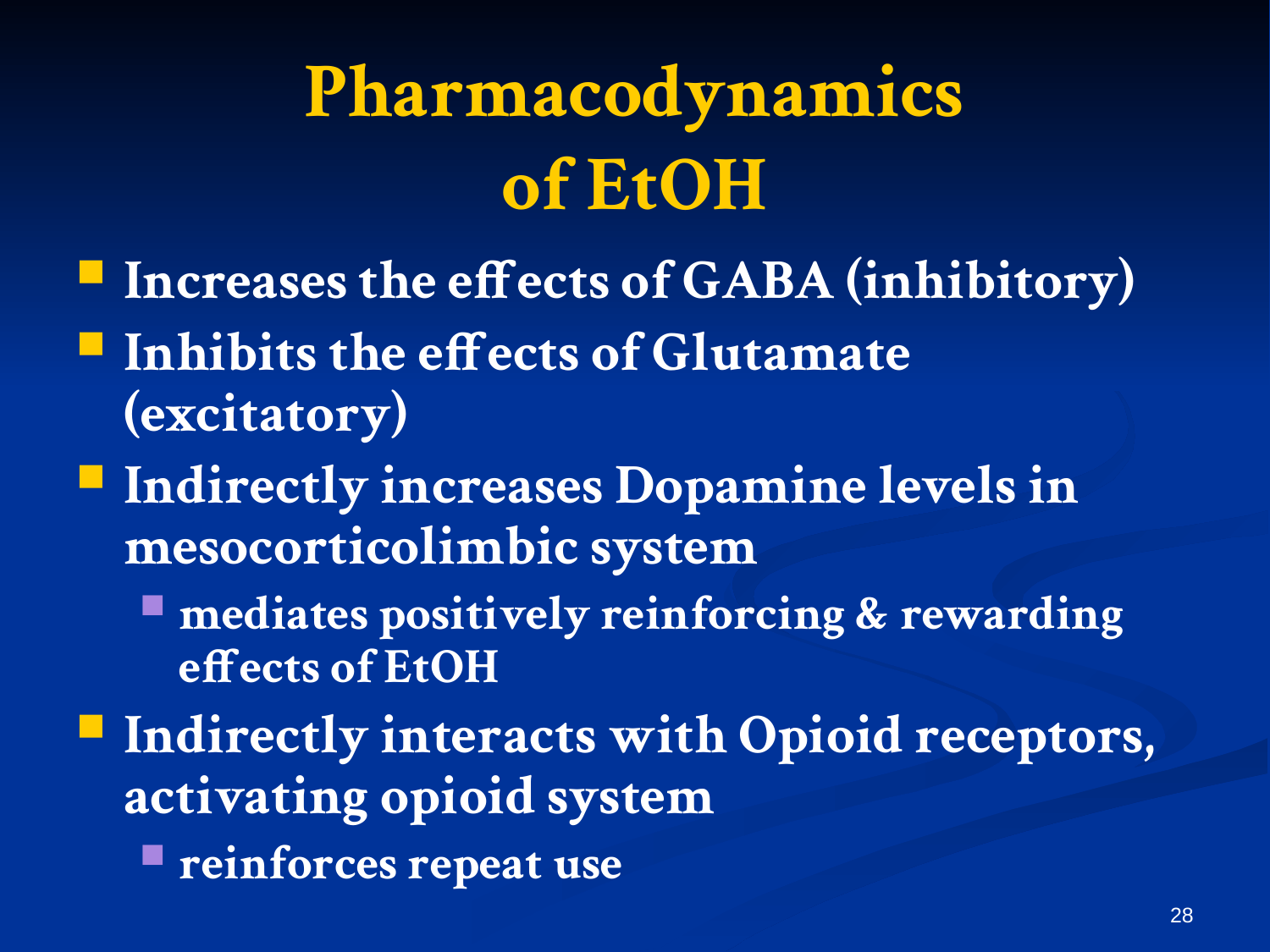

# Pharmacodynamics of EtOH
Increases the effects of GABA (inhibitory)
Inhibits the effects of Glutamate (excitatory)
Indirectly increases Dopamine levels in mesocorticolimbic system
mediates positively reinforcing & rewarding effects of EtOH
Indirectly interacts with Opioid receptors, activating opioid system
reinforces repeat use
28